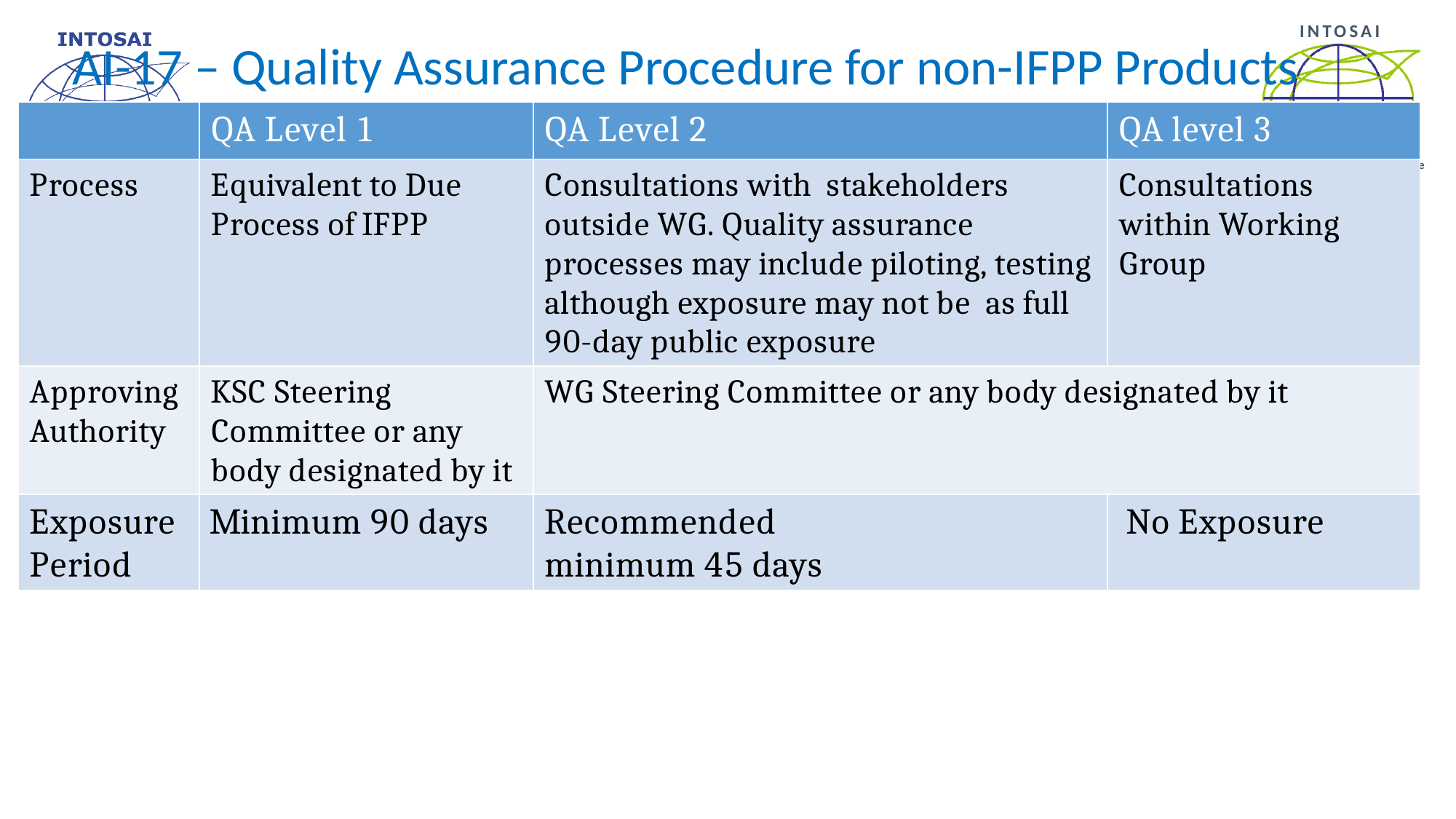

# AI-17 – Quality Assurance Procedure for non-IFPP Products
|  | QA Level 1 | QA Level 2 | QA level 3 |
| --- | --- | --- | --- |
| Process | Equivalent to Due Process of IFPP | Consultations with stakeholders outside WG. Quality assurance processes may include piloting, testing although exposure may not be as full 90-day public exposure | Consultations within Working Group |
| Approving Authority | KSC Steering Committee or any body designated by it | WG Steering Committee or any body designated by it |  |
| Exposure Period | Minimum 90 days | Recommended minimum 45 days | No Exposure |